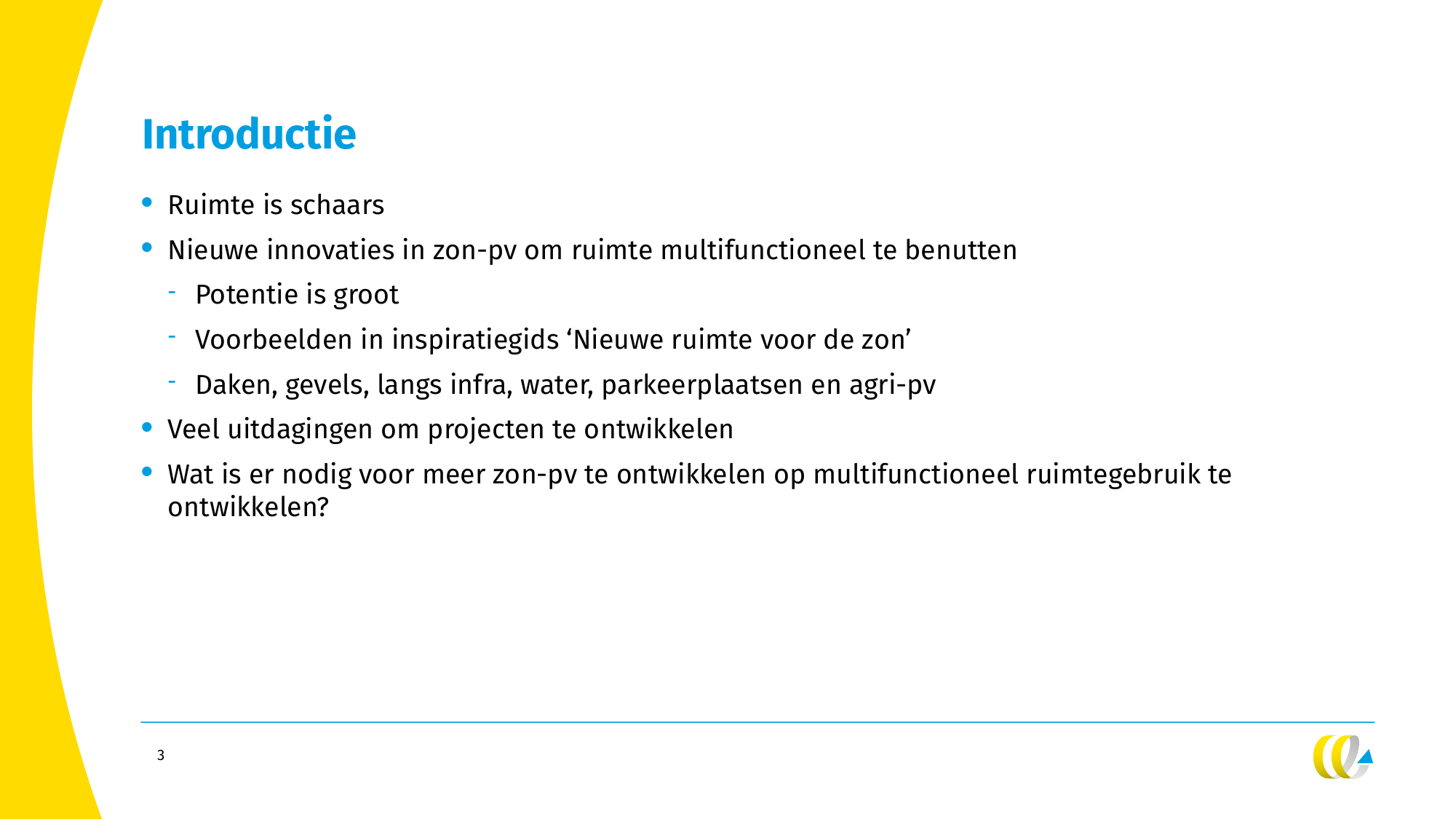

# Introductie
Ruimte is schaars
Nieuwe innovaties in zon-pv om ruimte multifunctioneel te benutten
Potentie is groot
Voorbeelden in inspiratiegids ‘Nieuwe ruimte voor de zon’
Daken, gevels, langs infra, water, parkeerplaatsen en agri-pv
Veel uitdagingen om projecten te ontwikkelen
Wat is er nodig voor meer zon-pv te ontwikkelen op multifunctioneel ruimtegebruik te ontwikkelen?

3